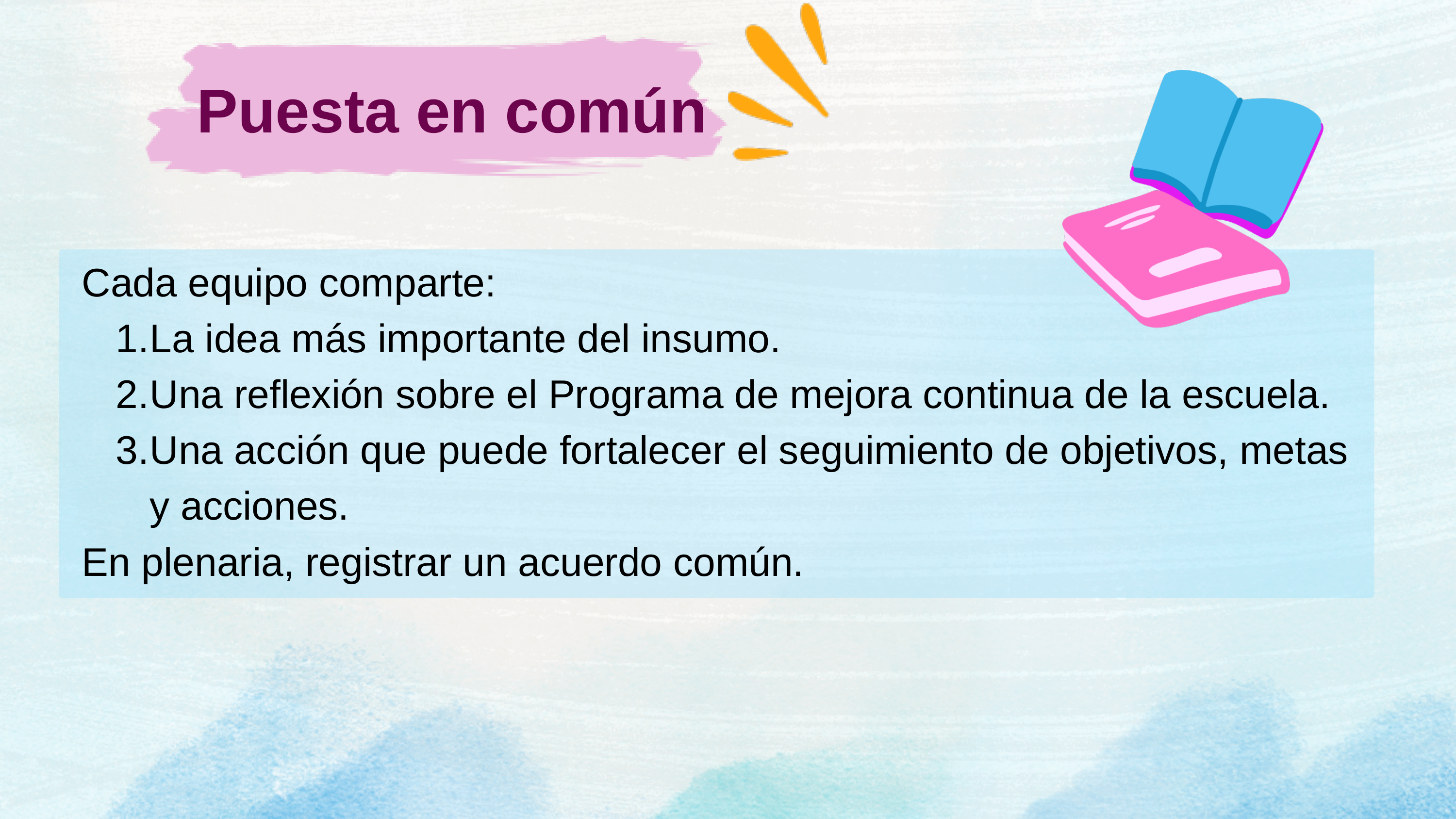

Puesta en común

Cada equipo comparte:
La idea más importante del insumo.
Una reflexión sobre el Programa de mejora continua de la escuela.
Una acción que puede fortalecer el seguimiento de objetivos, metas y acciones.
En plenaria, registrar un acuerdo común.